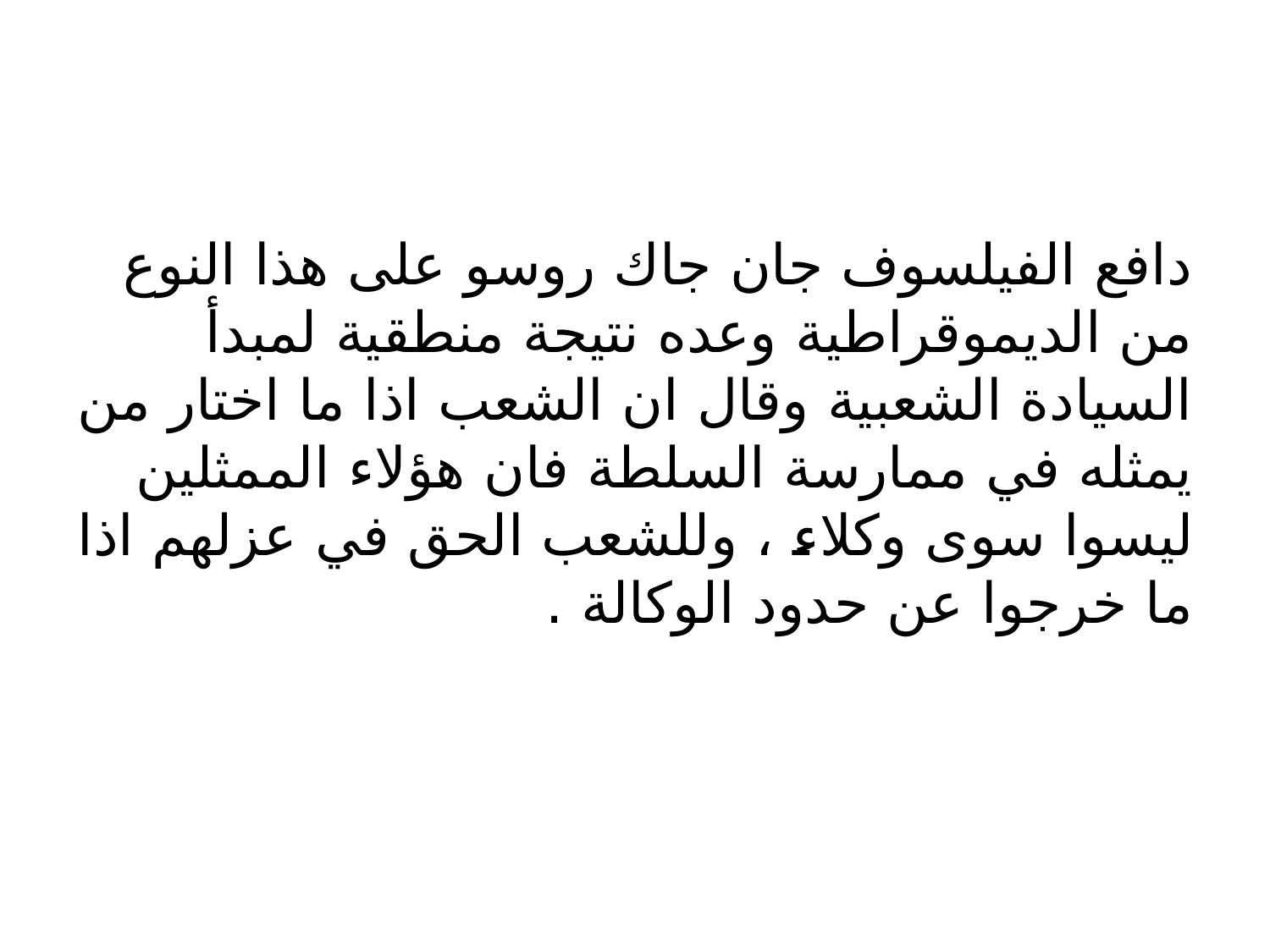

#
دافع الفيلسوف جان جاك روسو على هذا النوع من الديموقراطية وعده نتيجة منطقية لمبدأ السيادة الشعبية وقال ان الشعب اذا ما اختار من يمثله في ممارسة السلطة فان هؤلاء الممثلين ليسوا سوى وكلاء ، وللشعب الحق في عزلهم اذا ما خرجوا عن حدود الوكالة .